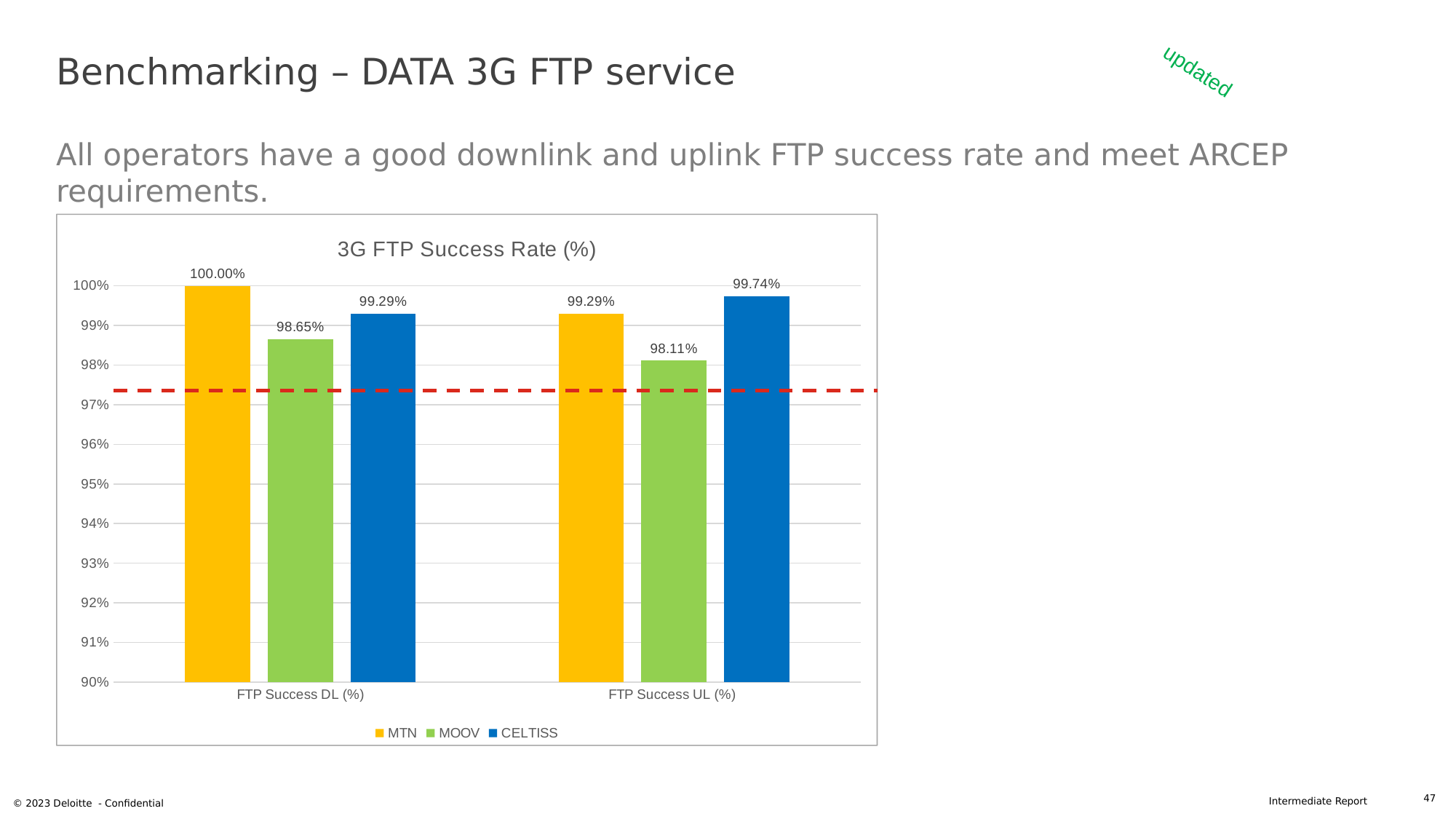

# Benchmarking – DATA 3G FTP service All operators have a good downlink and uplink FTP success rate and meet ARCEP requirements.
updated

### Chart: 3G FTP Success Rate (%)

| Category | MTN | MOOV | CELTISS |
|---|---|---|---|
| FTP Success DL (%) | 1.0 | 0.9865 | 0.9929 |
| FTP Success UL (%)  | 0.9929 | 0.9811 | 0.9974 |
47
© 2023 Deloitte  - Confidential